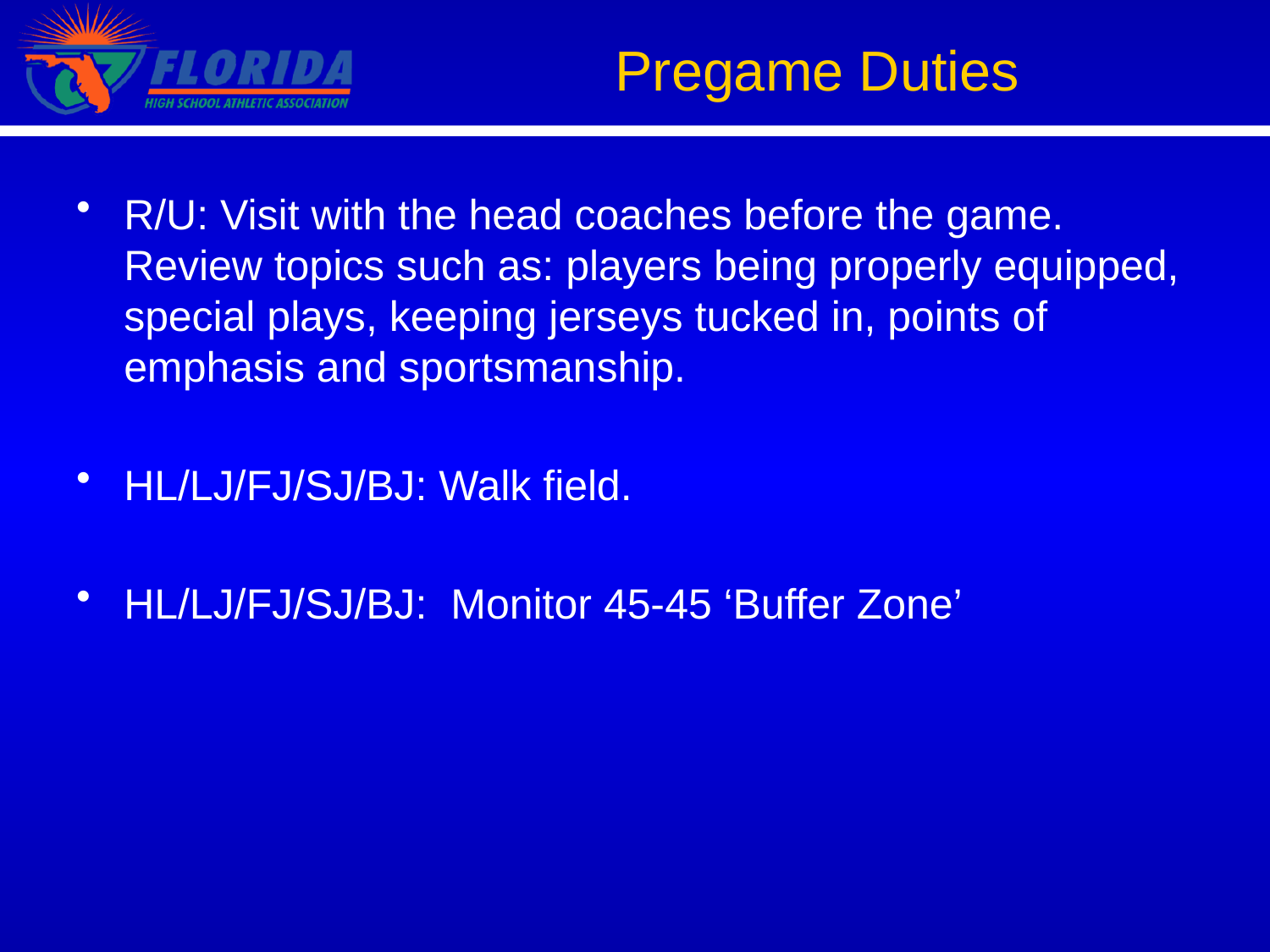

Pregame Duties
R/U: Visit with the head coaches before the game. Review topics such as: players being properly equipped, special plays, keeping jerseys tucked in, points of emphasis and sportsmanship.

HL/LJ/FJ/SJ/BJ: Walk field.

HL/LJ/FJ/SJ/BJ:  Monitor 45-45 ‘Buffer Zone’